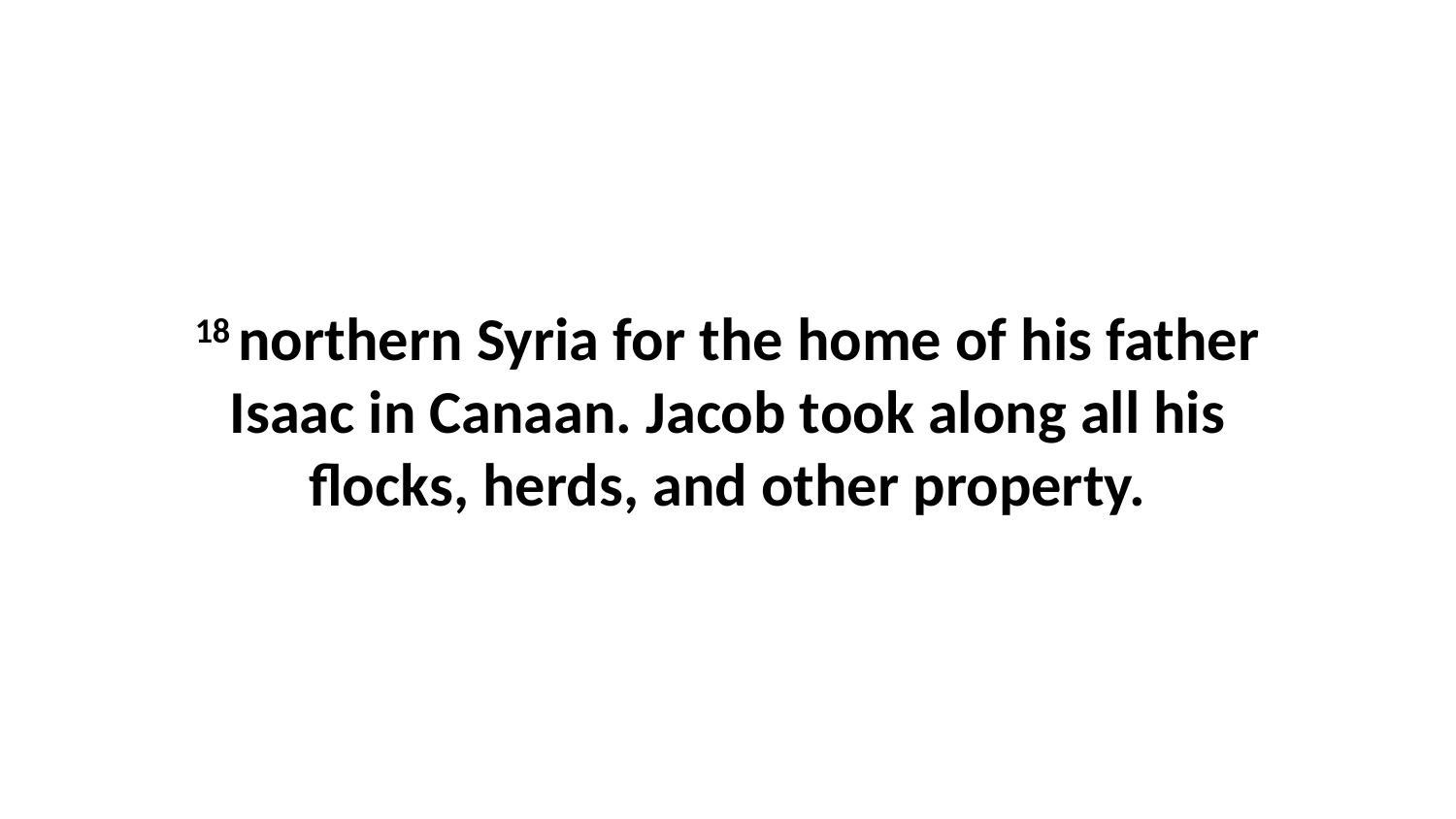

18 northern Syria for the home of his father Isaac in Canaan. Jacob took along all his flocks, herds, and other property.